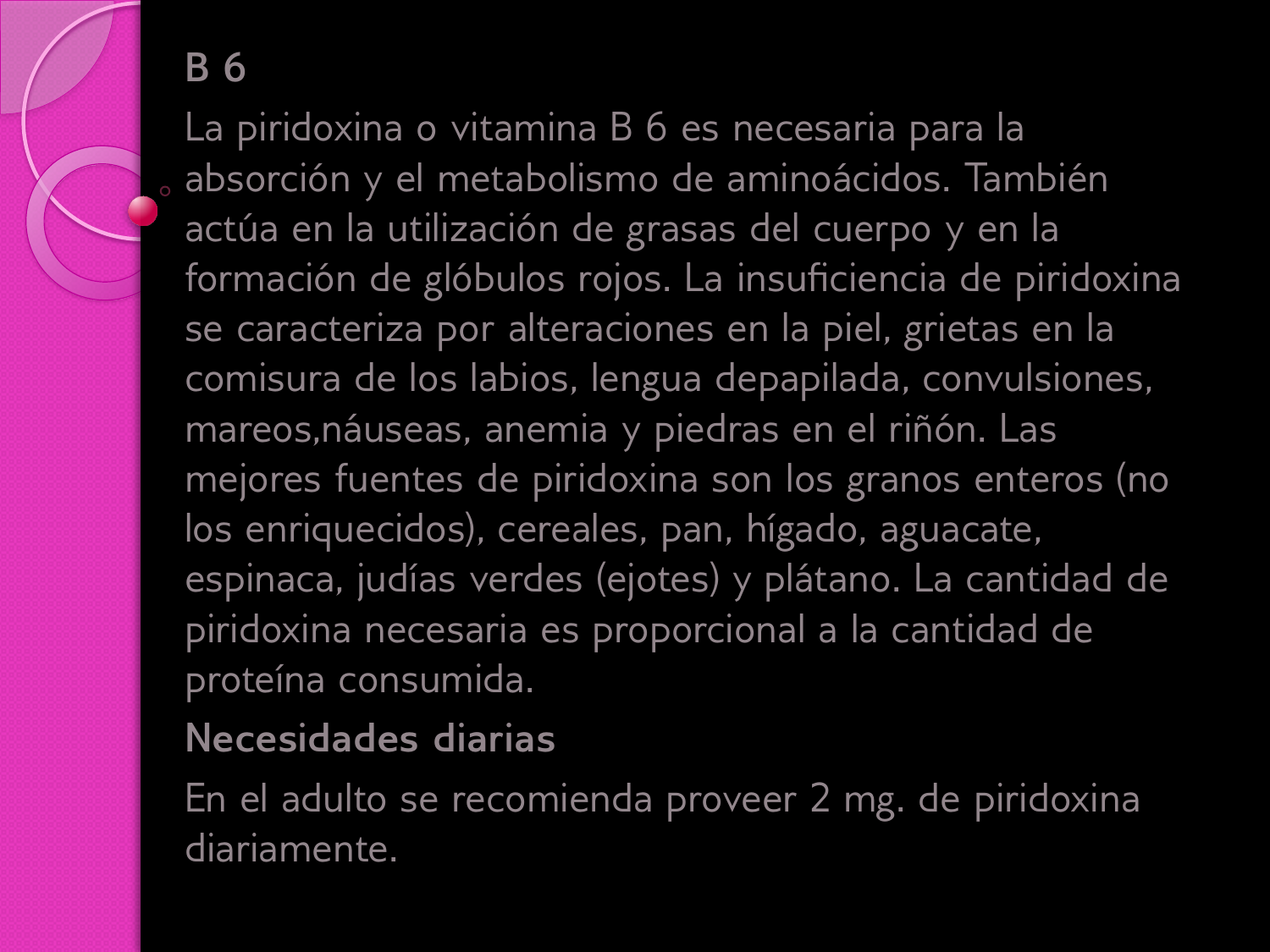

B 6
La piridoxina o vitamina B 6 es necesaria para la absorción y el metabolismo de aminoácidos. También actúa en la utilización de grasas del cuerpo y en la formación de glóbulos rojos. La insuficiencia de piridoxina se caracteriza por alteraciones en la piel, grietas en la comisura de los labios, lengua depapilada, convulsiones, mareos,náuseas, anemia y piedras en el riñón. Las mejores fuentes de piridoxina son los granos enteros (no los enriquecidos), cereales, pan, hígado, aguacate, espinaca, judías verdes (ejotes) y plátano. La cantidad de piridoxina necesaria es proporcional a la cantidad de proteína consumida.
Necesidades diarias
En el adulto se recomienda proveer 2 mg. de piridoxina diariamente.